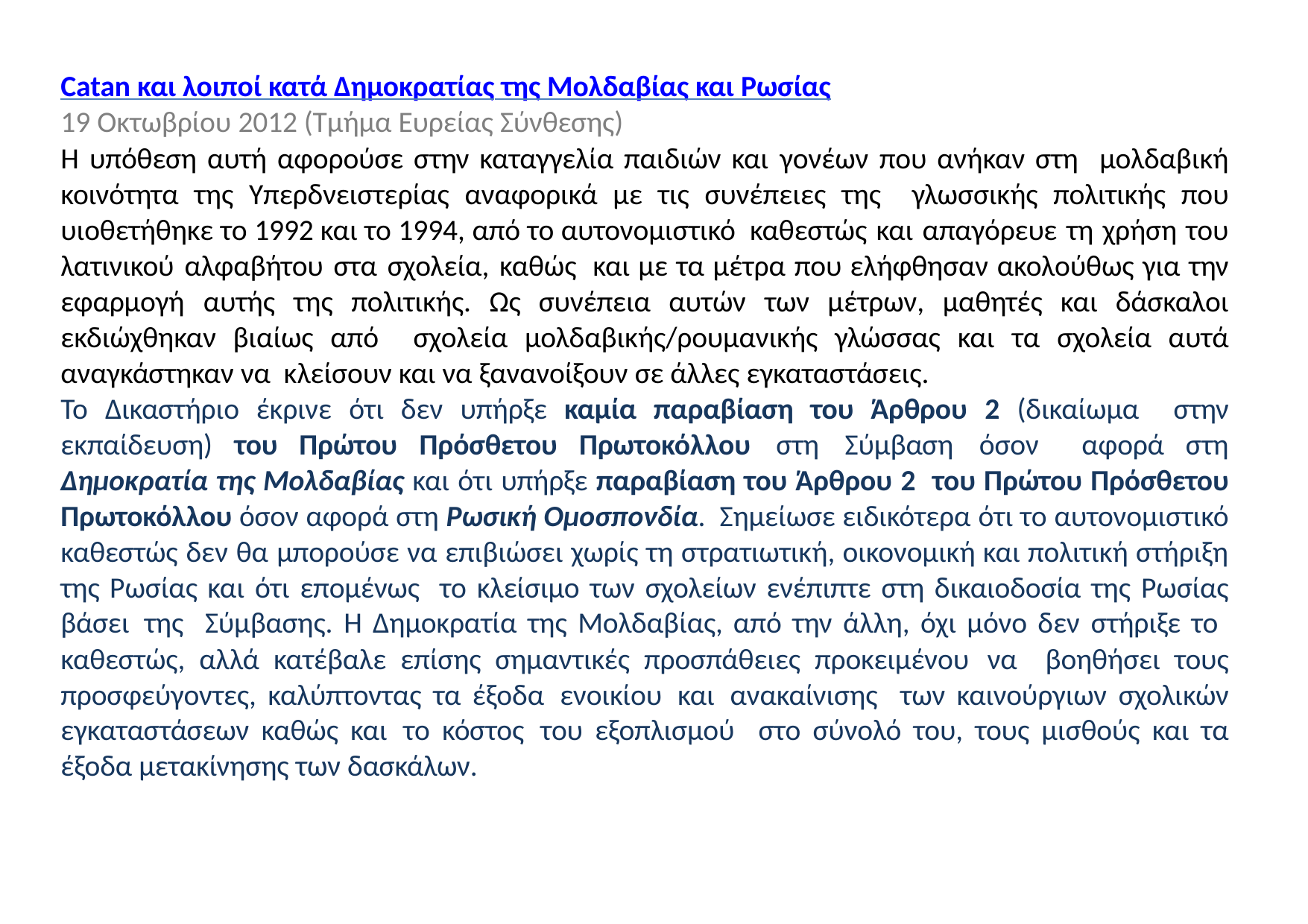

Catan και λοιποί κατά Δημοκρατίας της Μολδαβίας και Ρωσίας
19 Οκτωβρίου 2012 (Τμήμα Ευρείας Σύνθεσης)
Η υπόθεση αυτή αφορούσε στην καταγγελία παιδιών και γονέων που ανήκαν στη  μολδαβική κοινότητα της Υπερδνειστερίας αναφορικά με τις συνέπειες της  γλωσσικής πολιτικής που υιοθετήθηκε το 1992 και το 1994, από το αυτονομιστικό  καθεστώς και απαγόρευε τη χρήση του λατινικού αλφαβήτου στα σχολεία, καθώς  και με τα μέτρα που ελήφθησαν ακολούθως για την εφαρμογή αυτής της πολιτικής. Ως συνέπεια αυτών των μέτρων, μαθητές και δάσκαλοι εκδιώχθηκαν βιαίως από  σχολεία μολδαβικής/ρουμανικής γλώσσας και τα σχολεία αυτά αναγκάστηκαν να  κλείσουν και να ξανανοίξουν σε άλλες εγκαταστάσεις.
Το Δικαστήριο έκρινε ότι δεν υπήρξε καμία παραβίαση του Άρθρου 2 (δικαίωμα  στην εκπαίδευση) του Πρώτου Πρόσθετου Πρωτοκόλλου στη Σύμβαση όσον  αφορά στη Δημοκρατία της Μολδαβίας και ότι υπήρξε παραβίαση του Άρθρου 2  του Πρώτου Πρόσθετου Πρωτοκόλλου όσον αφορά στη Ρωσική Ομοσπονδία.  Σημείωσε ειδικότερα ότι το αυτονομιστικό καθεστώς δεν θα μπορούσε να επιβιώσει χωρίς τη στρατιωτική, οικονομική και πολιτική στήριξη της Ρωσίας και ότι επομένως  το κλείσιμο των σχολείων ενέπιπτε στη δικαιοδοσία της Ρωσίας βάσει της  Σύμβασης. Η Δημοκρατία της Μολδαβίας, από την άλλη, όχι μόνο δεν στήριξε το  καθεστώς, αλλά κατέβαλε επίσης σημαντικές προσπάθειες προκειμένου να  βοηθήσει τους προσφεύγοντες, καλύπτοντας τα έξοδα ενοικίου και ανακαίνισης  των καινούργιων σχολικών εγκαταστάσεων καθώς και το κόστος του εξοπλισμού  στο σύνολό του, τους μισθούς και τα έξοδα μετακίνησης των δασκάλων.